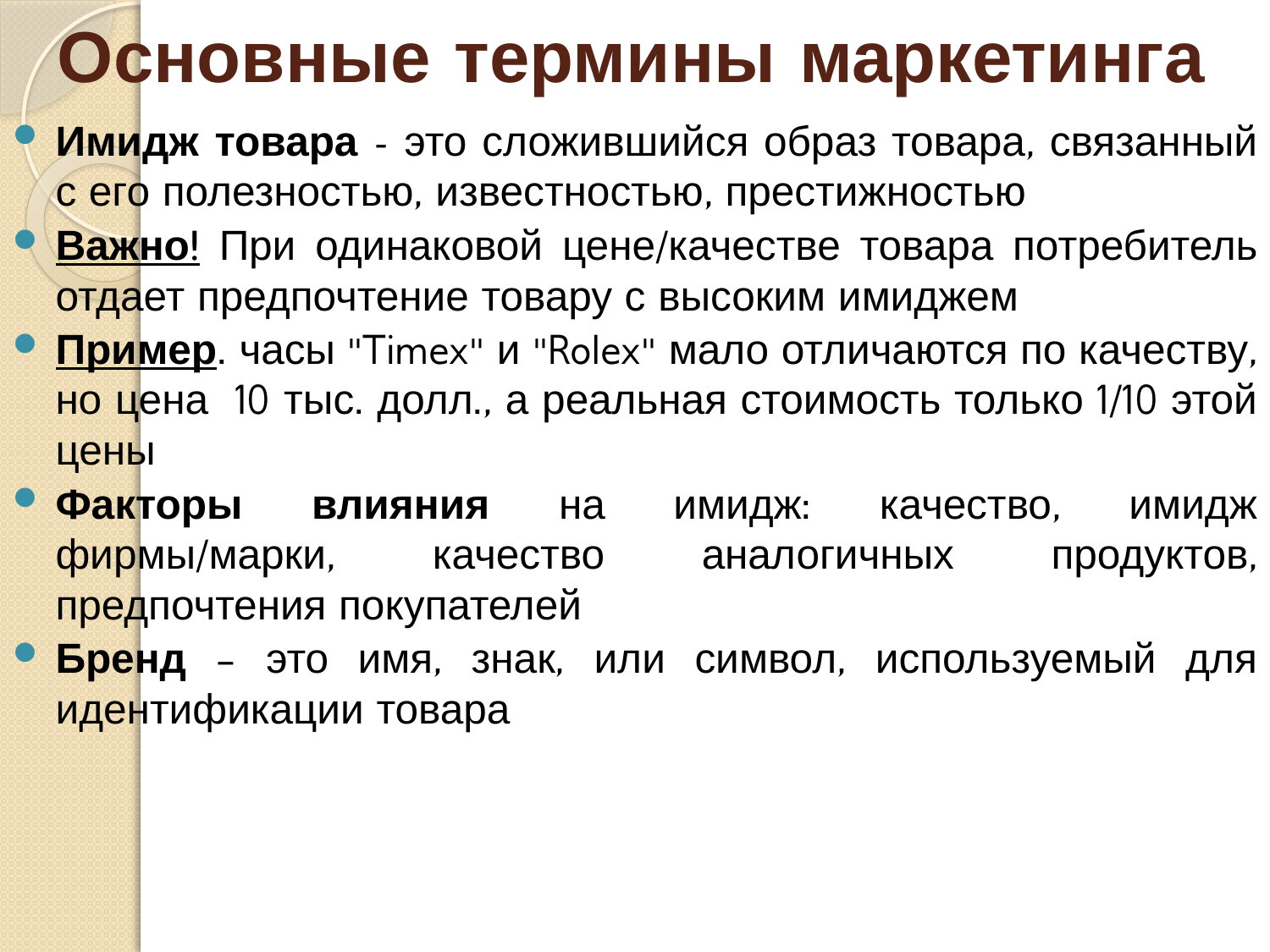

# Основные термины маркетинга
Имидж товара - это сложившийся образ товара, связанный с его полезностью, известностью, престижностью
Важно! При одинаковой цене/качестве товара потребитель отдает предпочтение товару с высоким имиджем
Пример. часы "Timex" и "Rolex" мало отличаются по качеству, но цена  10 тыс. долл., а реальная стоимость только 1/10 этой цены
Факторы влияния на имидж: качество, имидж фирмы/марки, качество аналогичных продуктов, предпочтения покупателей
Бренд – это имя, знак, или символ, используемый для идентификации товара